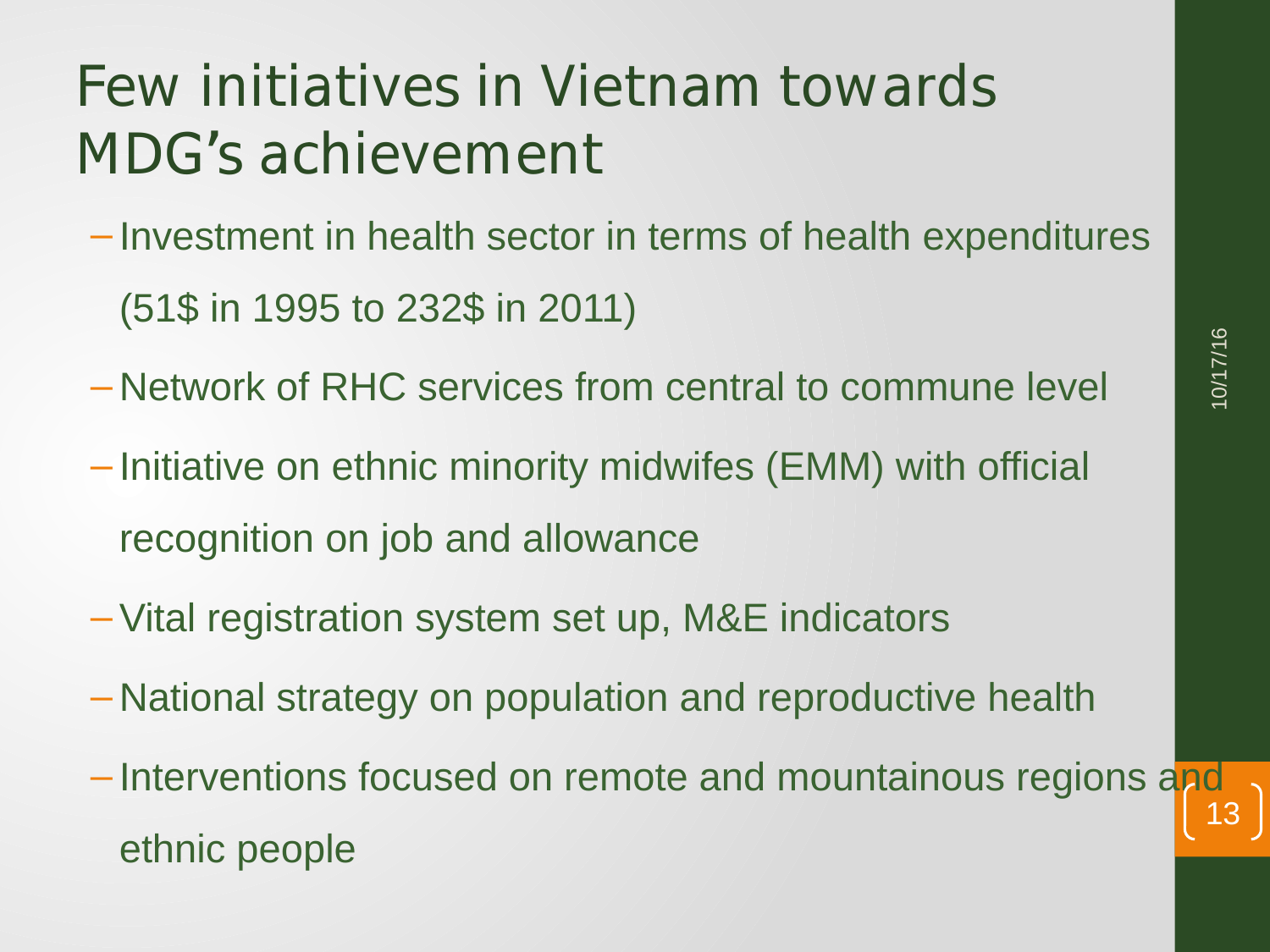

# Few initiatives in Vietnam towards MDG’s achievement
Investment in health sector in terms of health expenditures (51$ in 1995 to 232$ in 2011)
Network of RHC services from central to commune level
Initiative on ethnic minority midwifes (EMM) with official recognition on job and allowance
Vital registration system set up, M&E indicators
National strategy on population and reproductive health
Interventions focused on remote and mountainous regions and ethnic people

10/17/16
13